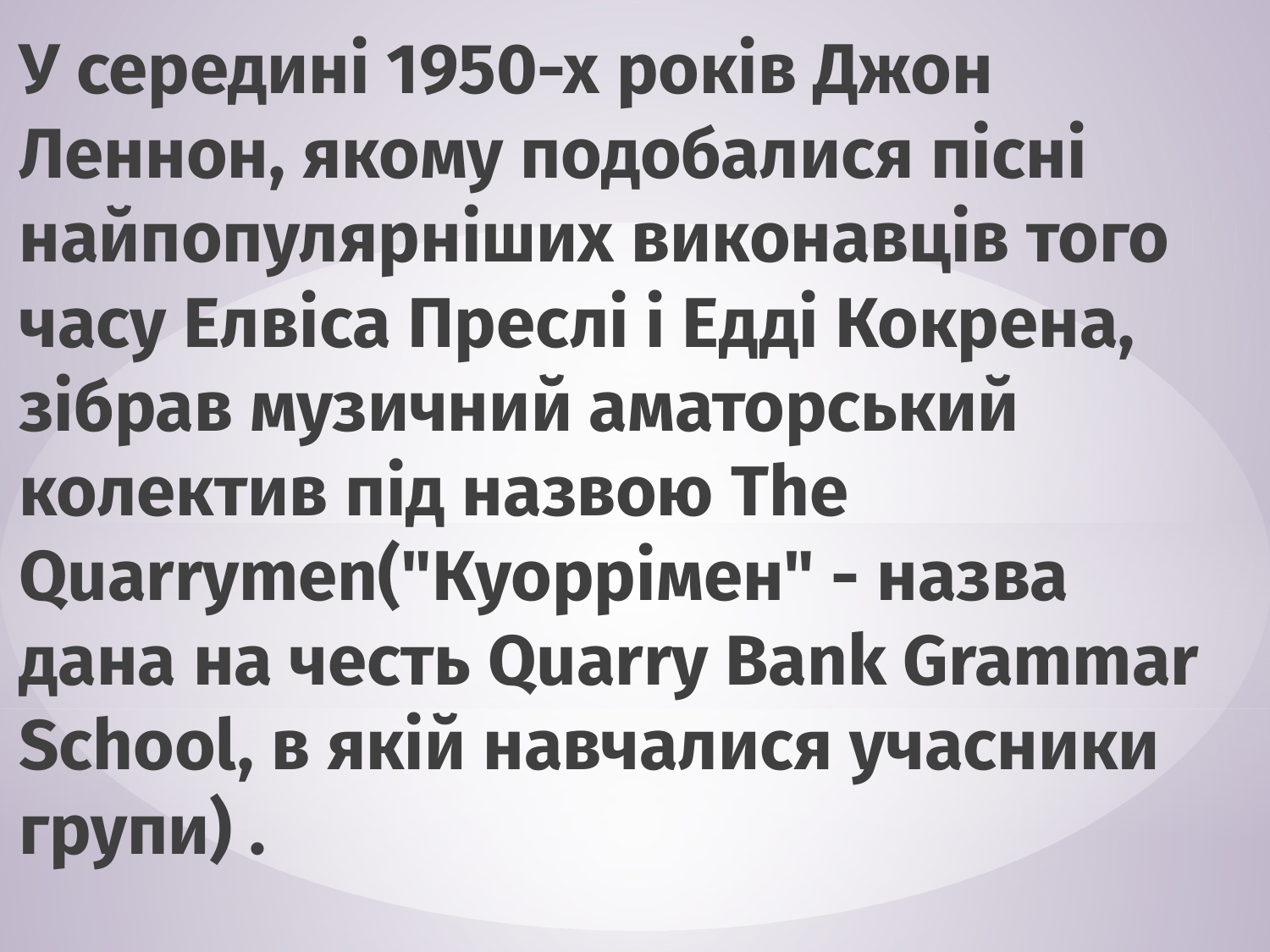

У середині 1950-х років Джон Леннон, якому подобалися пісні найпопулярніших виконавців того часу Елвіса Преслі і Едді Кокрена, зібрав музичний аматорський колектив під назвою The Quarrymen("Куоррімен" - назва дана на честь Quarry Bank Grammar School, в якій навчалися учасники групи) .
#